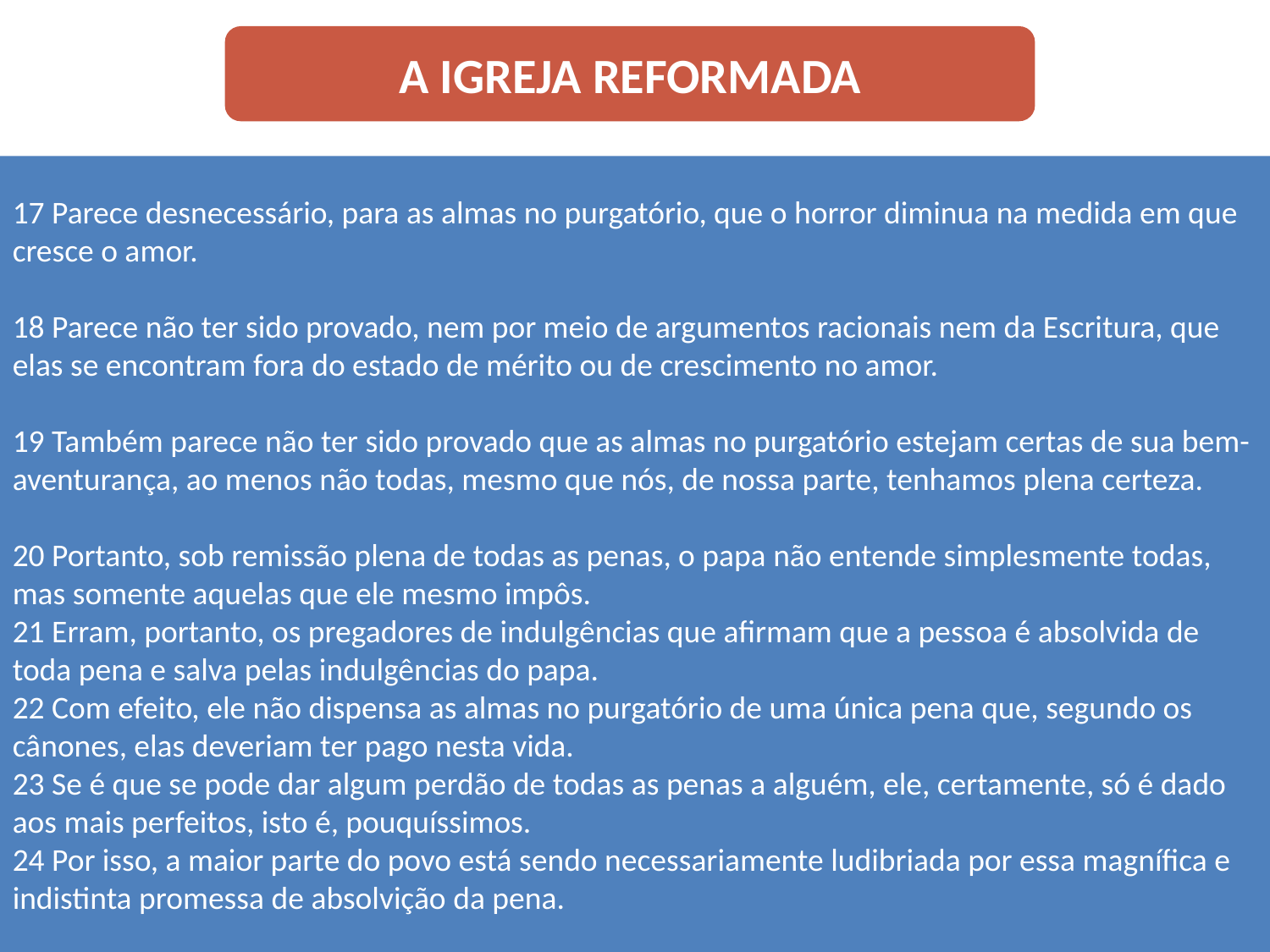

A IGREJA REFORMADA
17 Parece desnecessário, para as almas no purgatório, que o horror diminua na medida em que cresce o amor.

18 Parece não ter sido provado, nem por meio de argumentos racionais nem da Escritura, que elas se encontram fora do estado de mérito ou de crescimento no amor.

19 Também parece não ter sido provado que as almas no purgatório estejam certas de sua bem-aventurança, ao menos não todas, mesmo que nós, de nossa parte, tenhamos plena certeza.

20 Portanto, sob remissão plena de todas as penas, o papa não entende simplesmente todas, mas somente aquelas que ele mesmo impôs.
21 Erram, portanto, os pregadores de indulgências que afirmam que a pessoa é absolvida de toda pena e salva pelas indulgências do papa.
22 Com efeito, ele não dispensa as almas no purgatório de uma única pena que, segundo os cânones, elas deveriam ter pago nesta vida.
23 Se é que se pode dar algum perdão de todas as penas a alguém, ele, certamente, só é dado aos mais perfeitos, isto é, pouquíssimos.
24 Por isso, a maior parte do povo está sendo necessariamente ludibriada por essa magnífica e indistinta promessa de absolvição da pena.